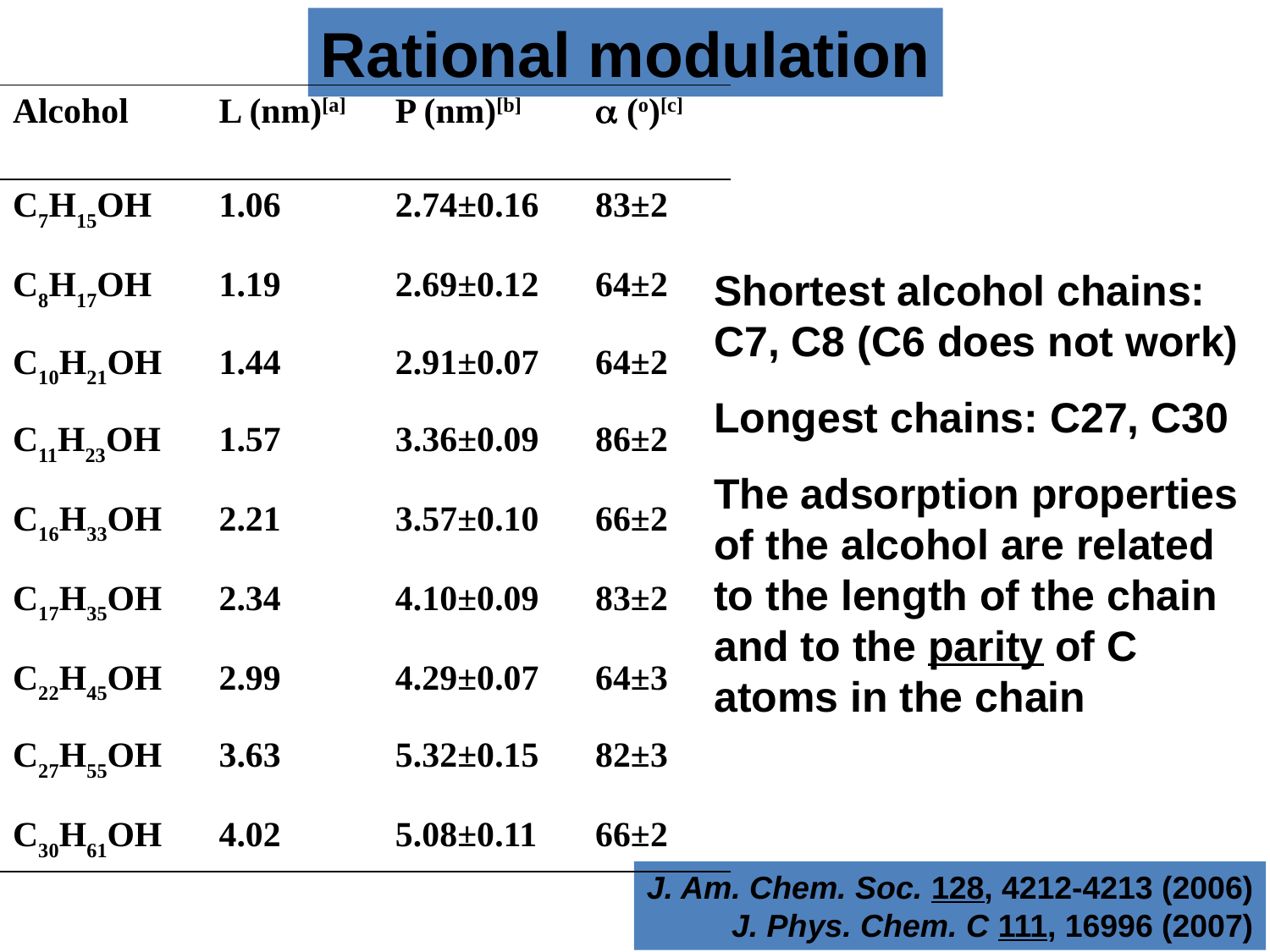

Rational modulation
| Alcohol | L (nm)[a] | P (nm)[b] | α (o)[c] |
| --- | --- | --- | --- |
| C7H15OH | 1.06 | 2.74±0.16 | 83±2 |
| C8H17OH | 1.19 | 2.69±0.12 | 64±2 |
| C10H21OH | 1.44 | 2.91±0.07 | 64±2 |
| C11H23OH | 1.57 | 3.36±0.09 | 86±2 |
| C16H33OH | 2.21 | 3.57±0.10 | 66±2 |
| C17H35OH | 2.34 | 4.10±0.09 | 83±2 |
| C22H45OH | 2.99 | 4.29±0.07 | 64±3 |
| C27H55OH | 3.63 | 5.32±0.15 | 82±3 |
| C30H61OH | 4.02 | 5.08±0.11 | 66±2 |
Shortest alcohol chains: C7, C8 (C6 does not work)

Longest chains: C27, C30

The adsorption properties of the alcohol are related to the length of the chain and to the parity of C atoms in the chain

J. Am. Chem. Soc. 128, 4212-4213 (2006)
J. Phys. Chem. C 111, 16996 (2007)